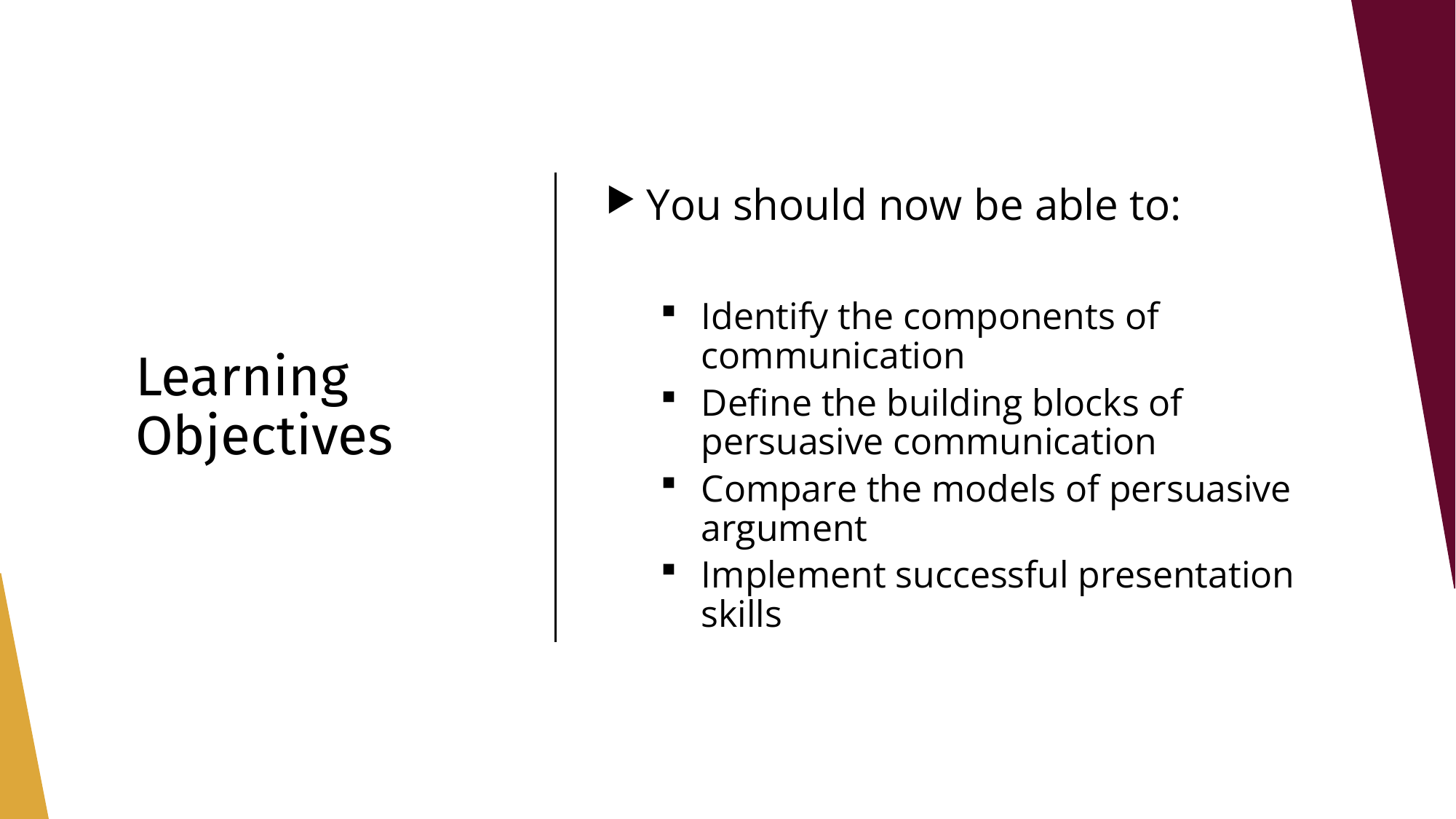

You should now be able to:

Identify the components of communication
Define the building blocks of persuasive communication
Compare the models of persuasive argument
Implement successful presentation skills
# Learning Objectives